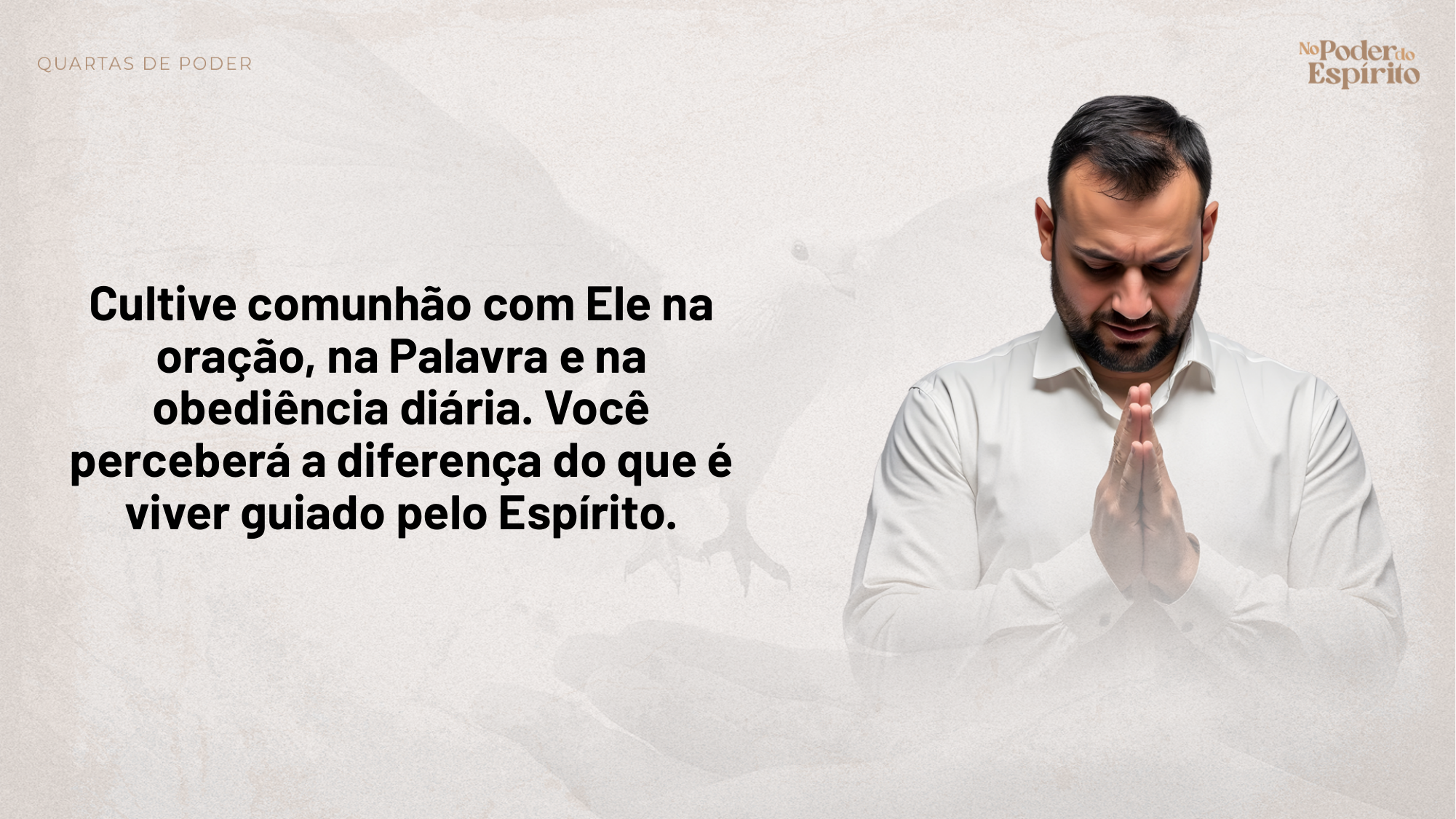

Cultive comunhão com Ele na oração, na Palavra e na obediência diária. Você perceberá a diferença do que é viver guiado pelo Espírito.